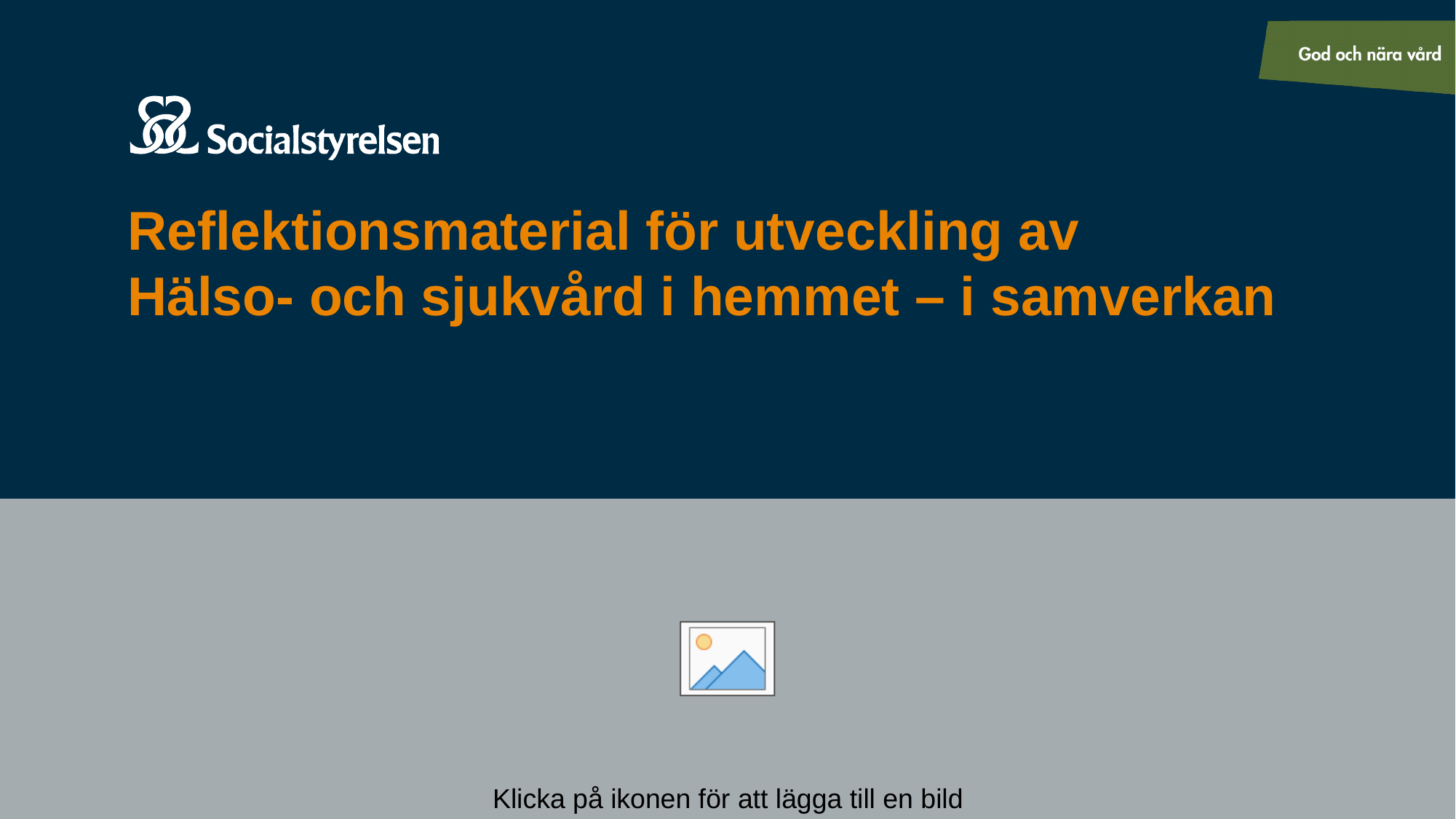

# Reflektionsmaterial för utveckling av Hälso- och sjukvård i hemmet – i samverkan

Framtagen 2023